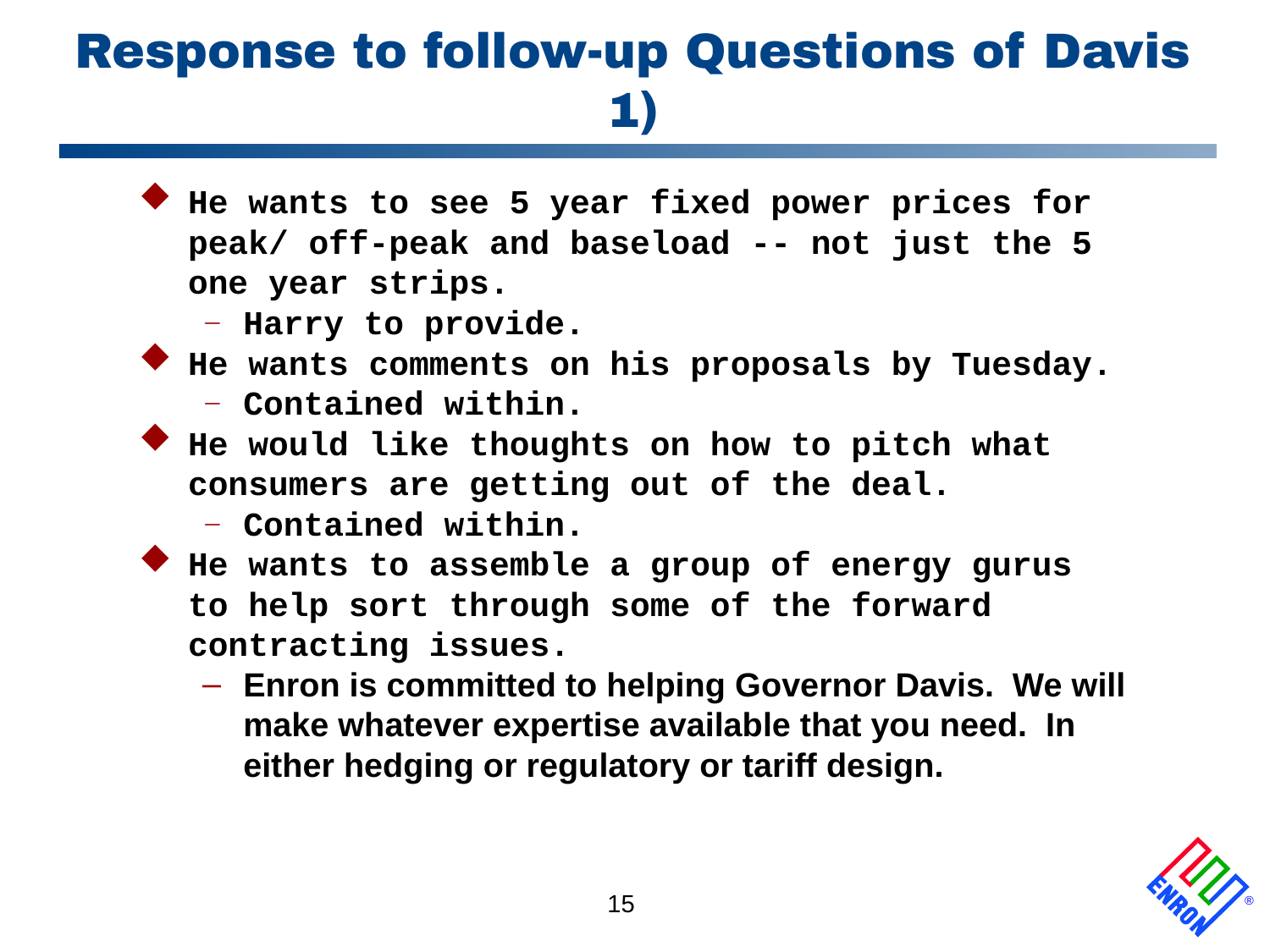

# Response to follow-up Questions of Davis 1)
He wants to see 5 year fixed power prices for peak/ off-peak and baseload -- not just the 5 one year strips.
Harry to provide.
He wants comments on his proposals by Tuesday.
Contained within.
He would like thoughts on how to pitch what consumers are getting out of the deal.
Contained within.
He wants to assemble a group of energy gurus to help sort through some of the forward contracting issues.
Enron is committed to helping Governor Davis.  We will make whatever expertise available that you need.  In either hedging or regulatory or tariff design.
15